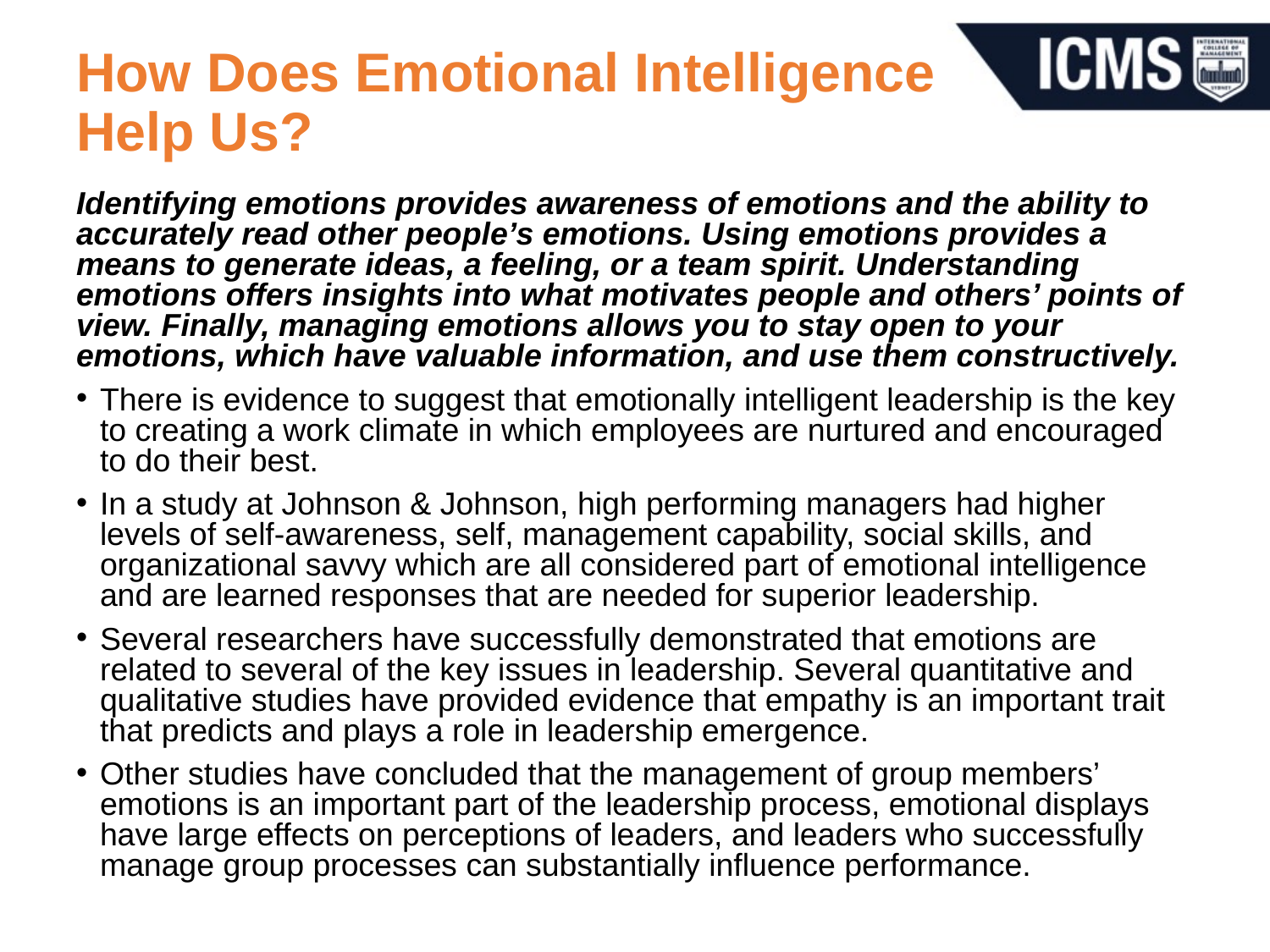

# How Does Emotional Intelligence Help Us?
Identifying emotions provides awareness of emotions and the ability to accurately read other people’s emotions. Using emotions provides a means to generate ideas, a feeling, or a team spirit. Understanding emotions offers insights into what motivates people and others’ points of view. Finally, managing emotions allows you to stay open to your emotions, which have valuable information, and use them constructively.
There is evidence to suggest that emotionally intelligent leadership is the key to creating a work climate in which employees are nurtured and encouraged to do their best.
In a study at Johnson & Johnson, high performing managers had higher levels of self-awareness, self, management capability, social skills, and organizational savvy which are all considered part of emotional intelligence and are learned responses that are needed for superior leadership.
Several researchers have successfully demonstrated that emotions are related to several of the key issues in leadership. Several quantitative and qualitative studies have provided evidence that empathy is an important trait that predicts and plays a role in leadership emergence.
Other studies have concluded that the management of group members’ emotions is an important part of the leadership process, emotional displays have large effects on perceptions of leaders, and leaders who successfully manage group processes can substantially influence performance.